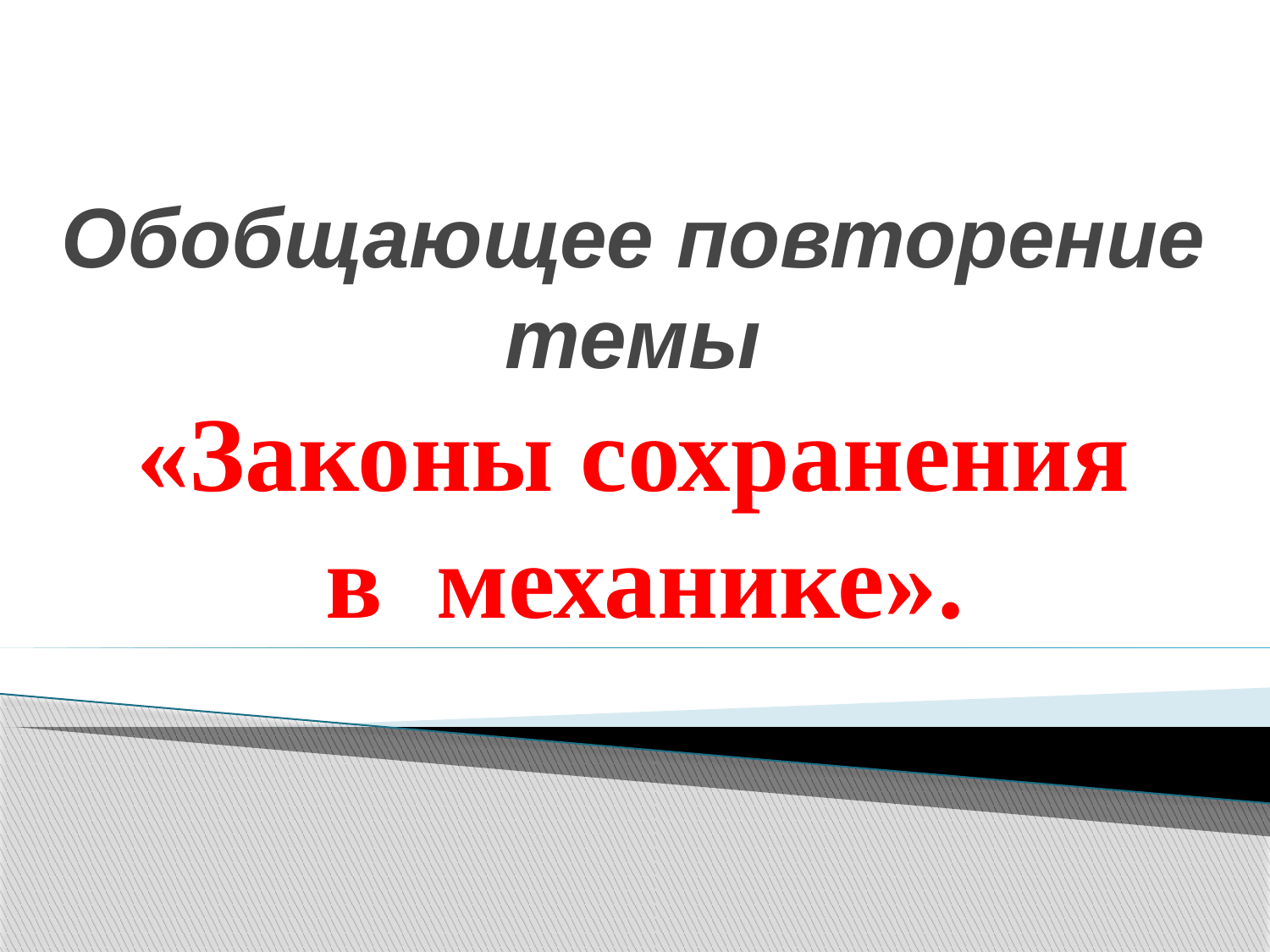

# Обобщающее повторение  темы «Законы сохранения в  механике».